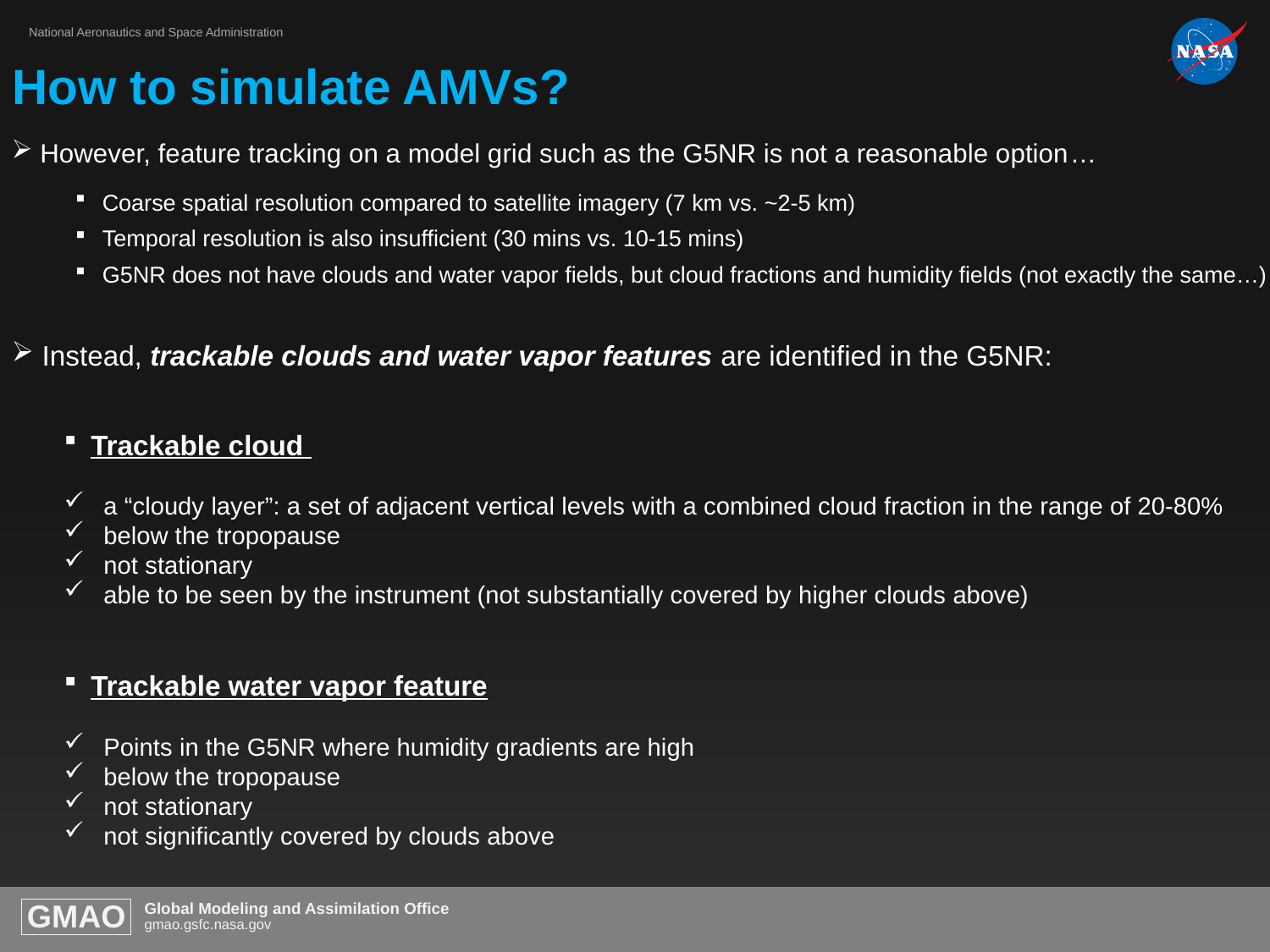

How to simulate AMVs?
 However, feature tracking on a model grid such as the G5NR is not a reasonable option…
Coarse spatial resolution compared to satellite imagery (7 km vs. ~2-5 km)
Temporal resolution is also insufficient (30 mins vs. 10-15 mins)
G5NR does not have clouds and water vapor fields, but cloud fractions and humidity fields (not exactly the same…)

 Instead, trackable clouds and water vapor features are identified in the G5NR:

Trackable cloud

a “cloudy layer”: a set of adjacent vertical levels with a combined cloud fraction in the range of 20-80%
below the tropopause
not stationary
able to be seen by the instrument (not substantially covered by higher clouds above)

Trackable water vapor feature

Points in the G5NR where humidity gradients are high
below the tropopause
not stationary
not significantly covered by clouds above